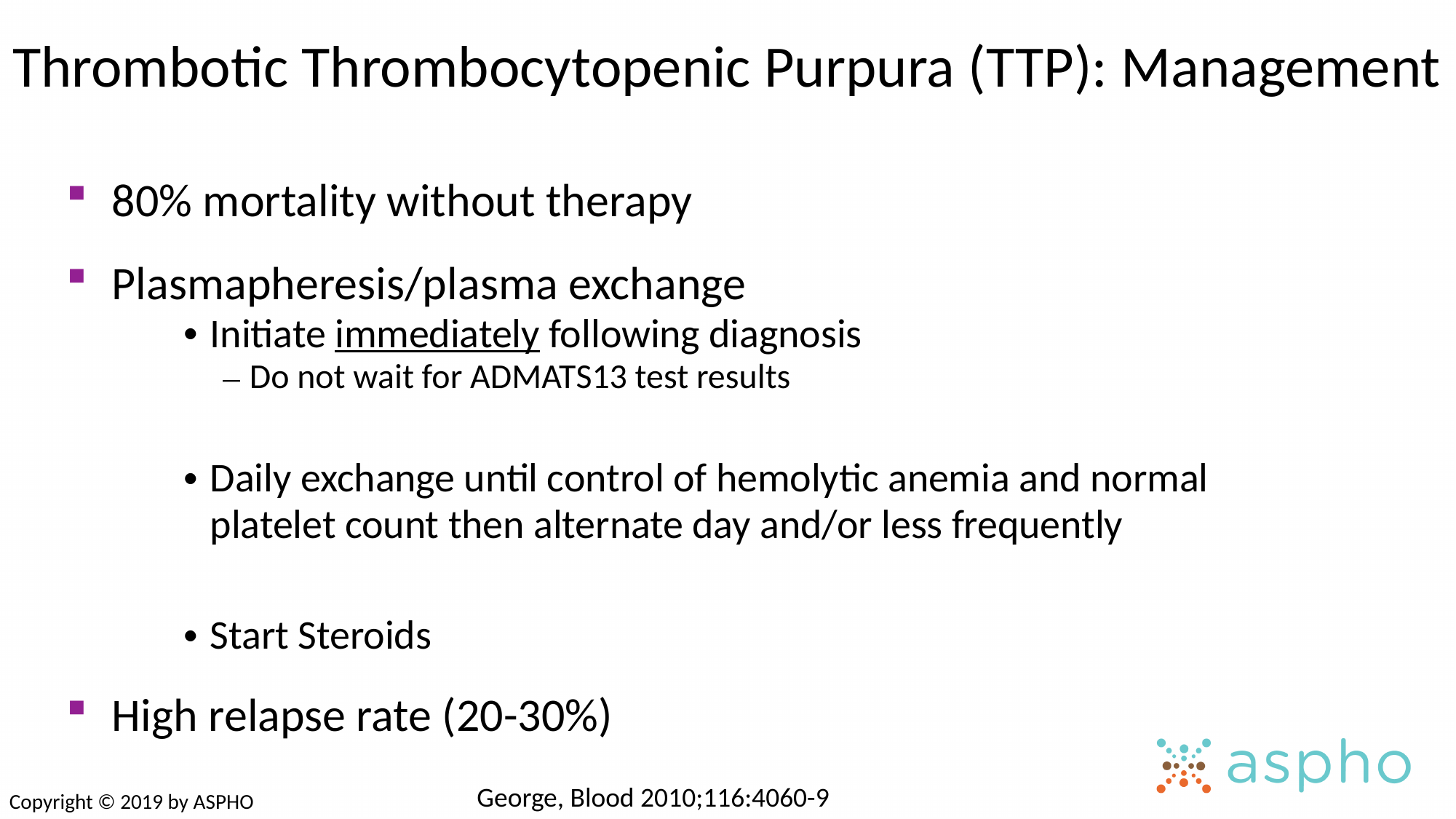

Thrombotic Thrombocytopenic Purpura (TTP): Management
80% mortality without therapy
Plasmapheresis/plasma exchange
Initiate immediately following diagnosis
Do not wait for ADMATS13 test results

Daily exchange until control of hemolytic anemia and normal platelet count then alternate day and/or less frequently

Start Steroids
High relapse rate (20-30%)
George, Blood 2010;116:4060-9
Copyright © 2019 by ASPHO